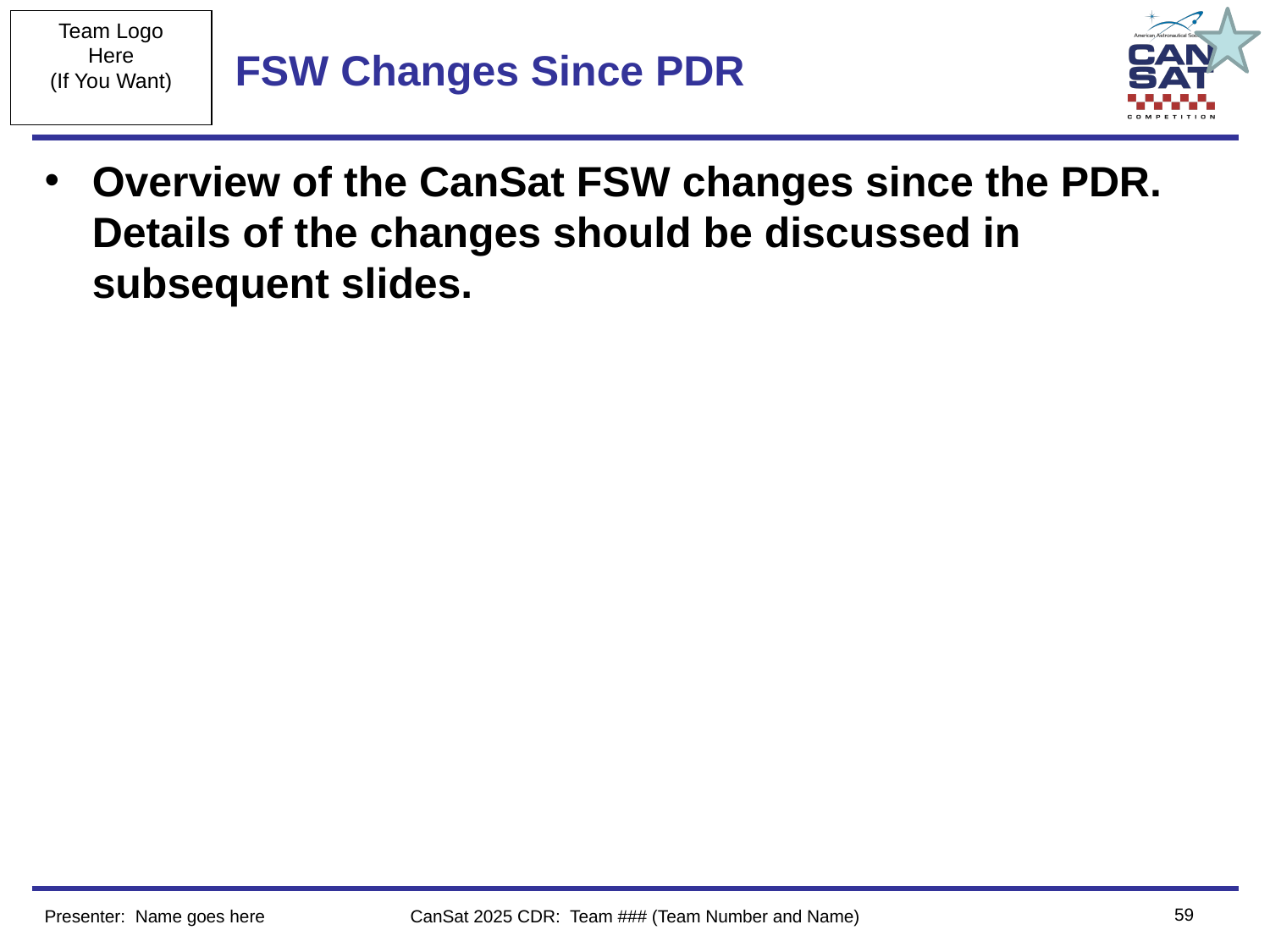

# FSW Changes Since PDR
Overview of the CanSat FSW changes since the PDR.  Details of the changes should be discussed in subsequent slides.
59
Presenter:  Name goes here
CanSat 2025 CDR:  Team ### (Team Number and Name)